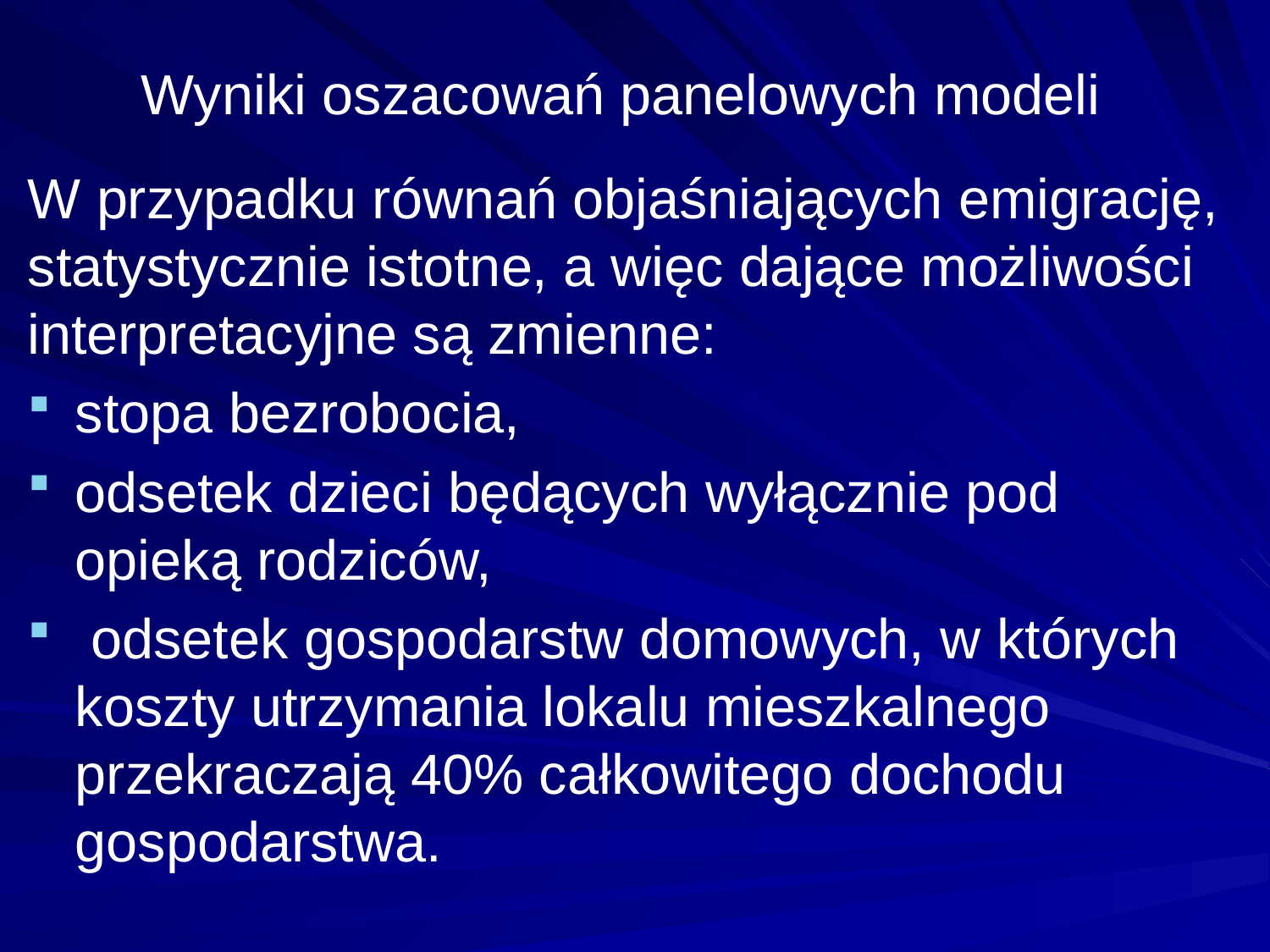

# Wyniki oszacowań panelowych modeli
W przypadku równań objaśniających emigrację, statystycznie istotne, a więc dające możliwości interpretacyjne są zmienne:
stopa bezrobocia,
odsetek dzieci będących wyłącznie pod opieką rodziców,
 odsetek gospodarstw domowych, w których koszty utrzymania lokalu mieszkalnego przekraczają 40% całkowitego dochodu gospodarstwa.